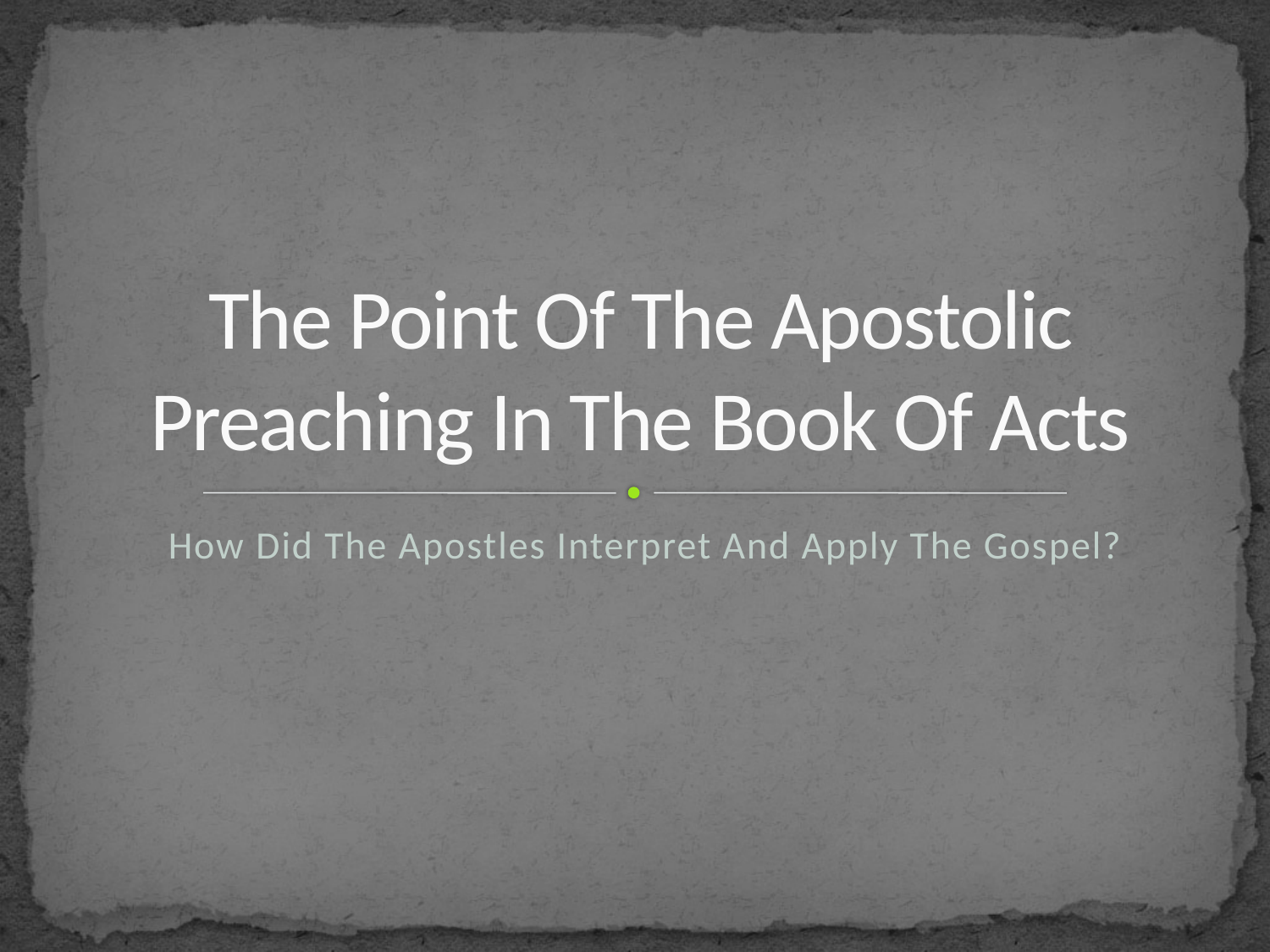

# The Point Of The Apostolic Preaching In The Book Of Acts
 How Did The Apostles Interpret And Apply The Gospel?